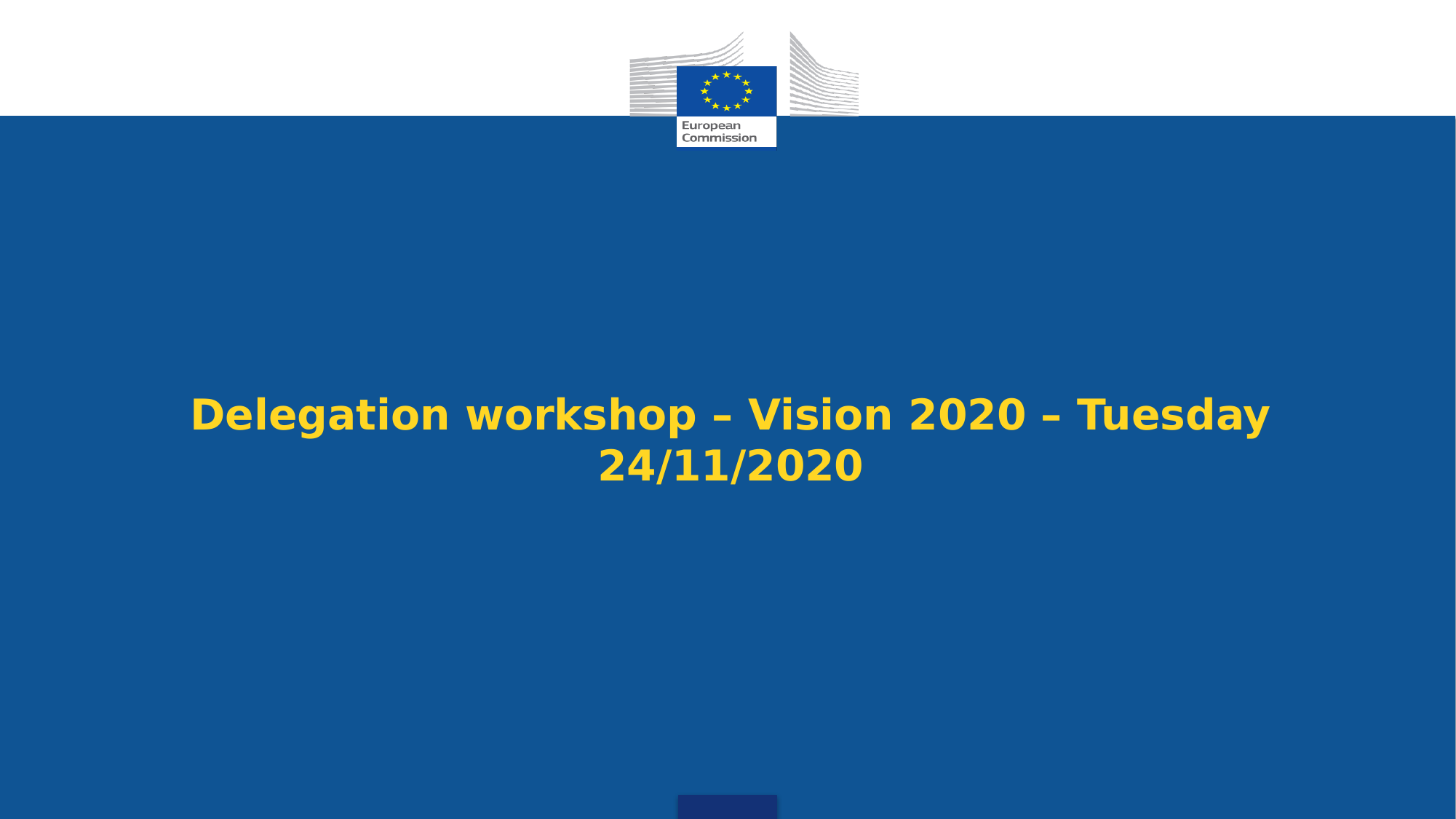

# Delegation workshop – Vision 2020 – Tuesday 24/11/2020